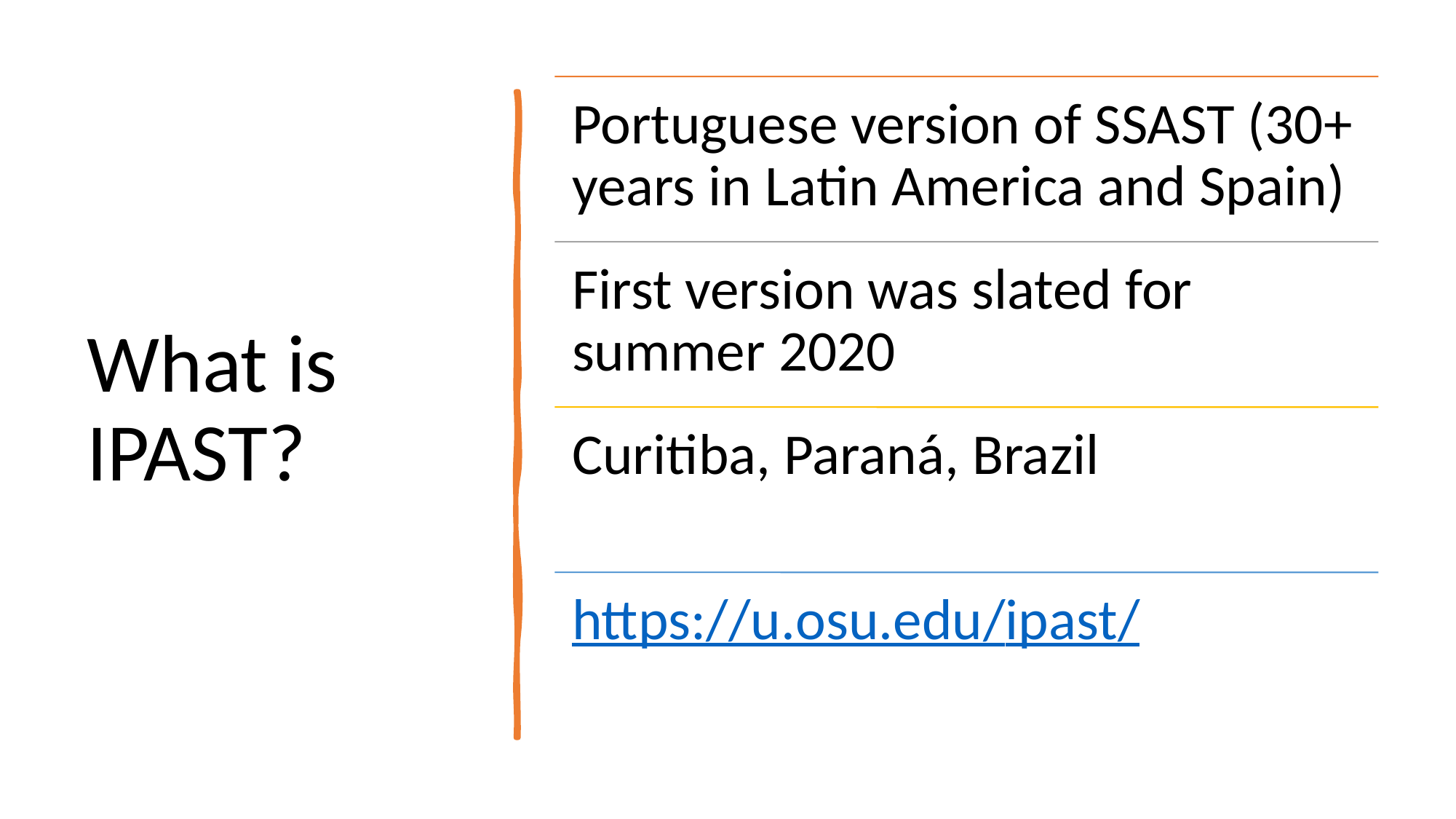

Portuguese version of SSAST (30+ years in Latin America and Spain)
First version was slated for summer 2020
Curitiba, Paraná, Brazil
https://u.osu.edu/ipast/
# What is IPAST?